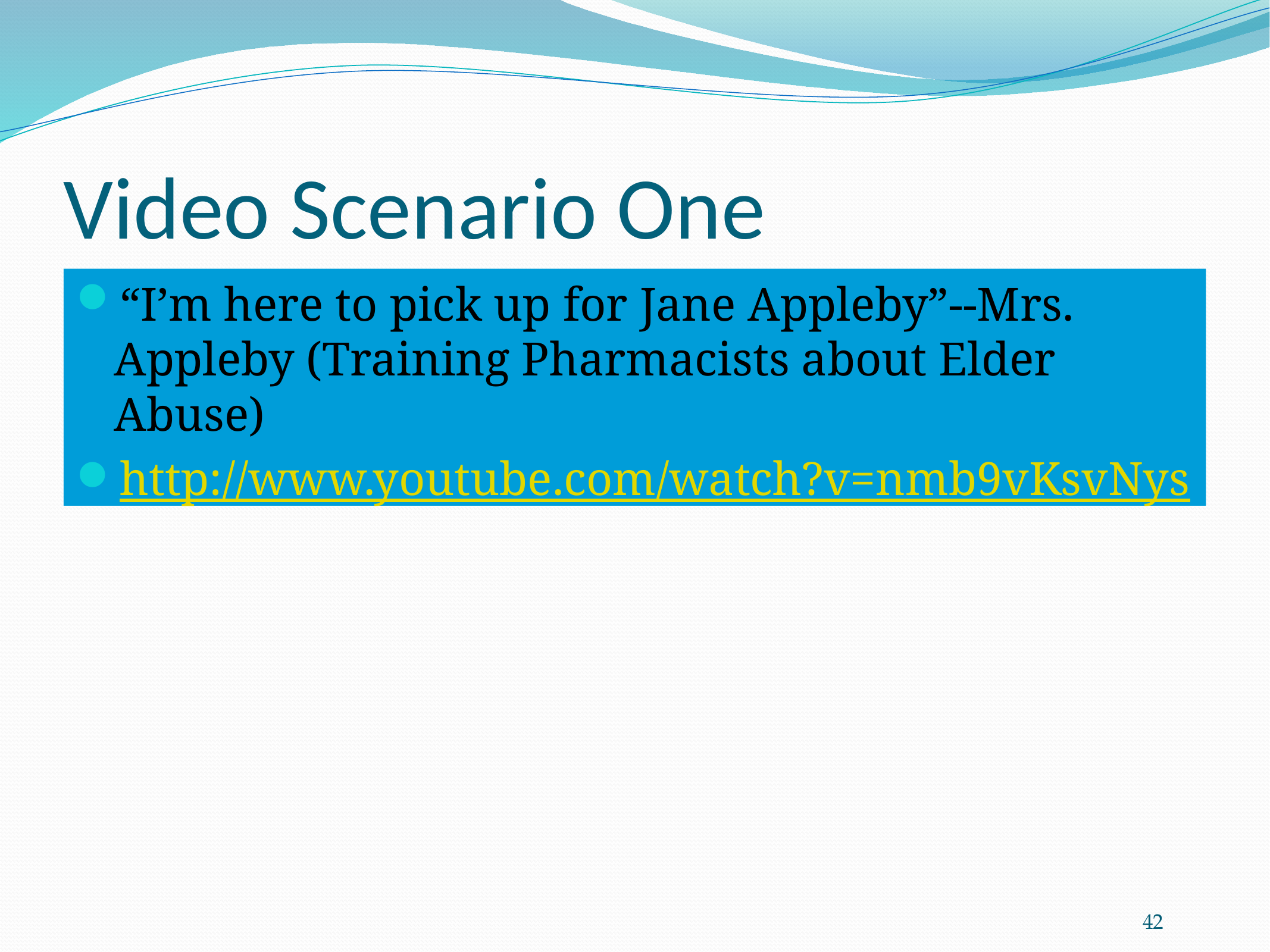

# Video Scenario One
“I’m here to pick up for Jane Appleby”--Mrs. Appleby (Training Pharmacists about Elder Abuse)
http://www.youtube.com/watch?v=nmb9vKsvNys
42